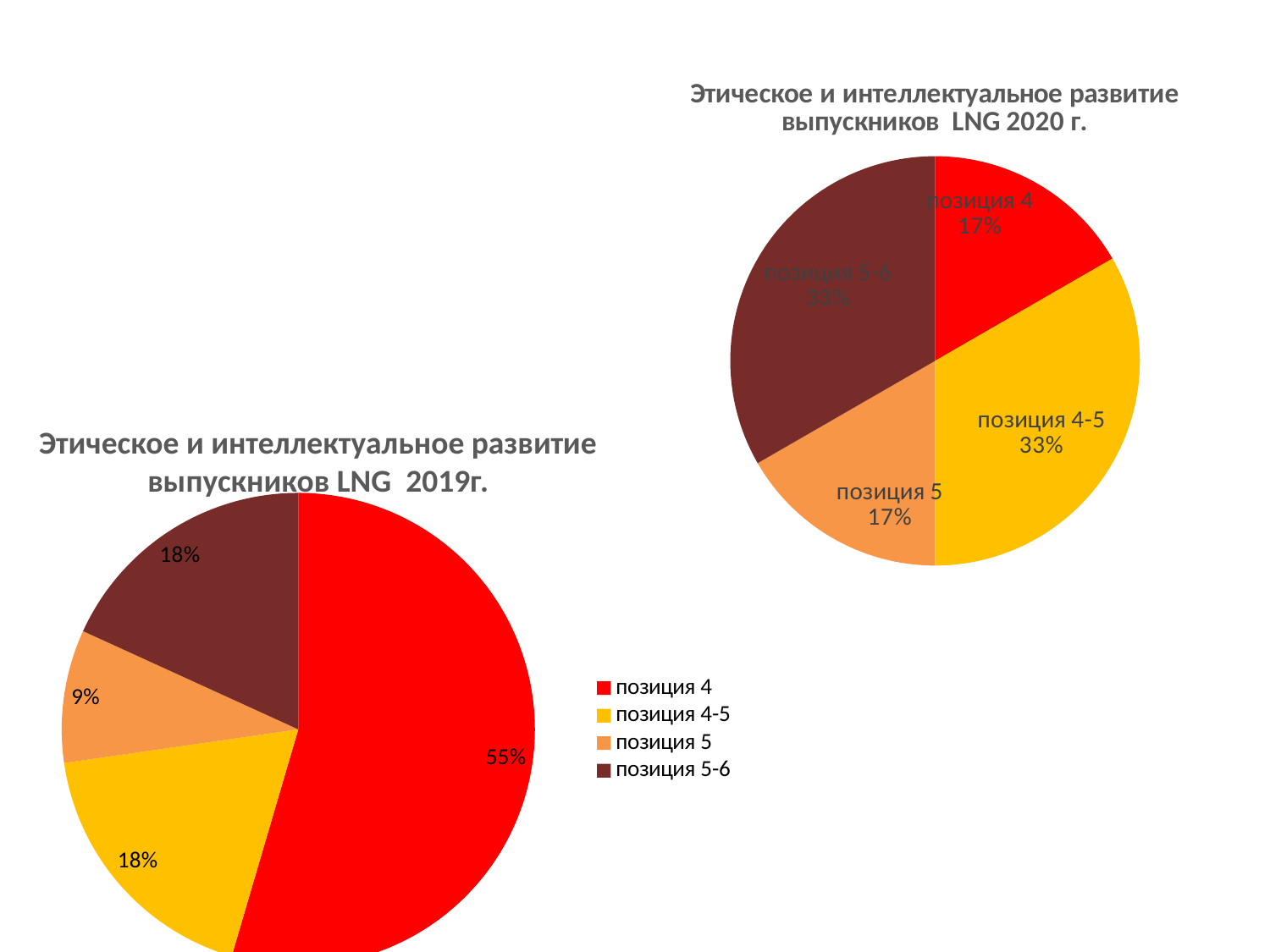

### Chart: Этическое и интеллектуальное развитие выпускников  LNG 2020 г.

| Category | Ethical-Intellectual Development  |
|---|---|
| позиция 4 | 1.0 |
| позиция 4-5 | 2.0 |
| позиция 5 | 1.0 |
| позиция 5-6 | 2.0 |
Этическое и интеллектуальное развитие выпускников LNG  2019г.

### Chart

| Category | Позиции этико-интеллектуального развития студентов первого курса |
|---|---|
| позиция 4 | 6.0 |
| позиция 4-5 | 2.0 |
| позиция 5 | 1.0 |
| позиция 5-6 | 2.0 |